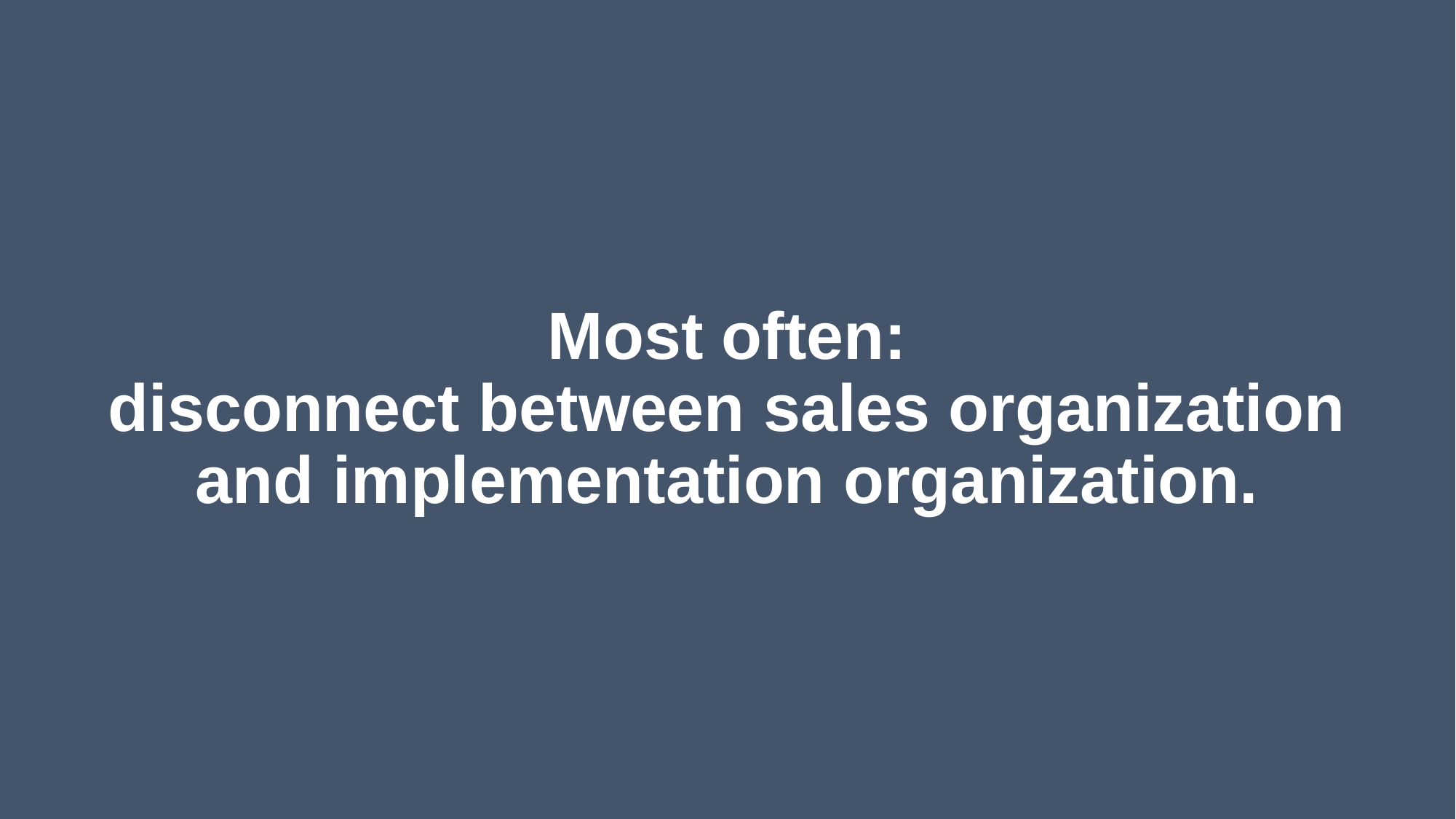

# Most often: disconnect between sales organization and implementation organization.